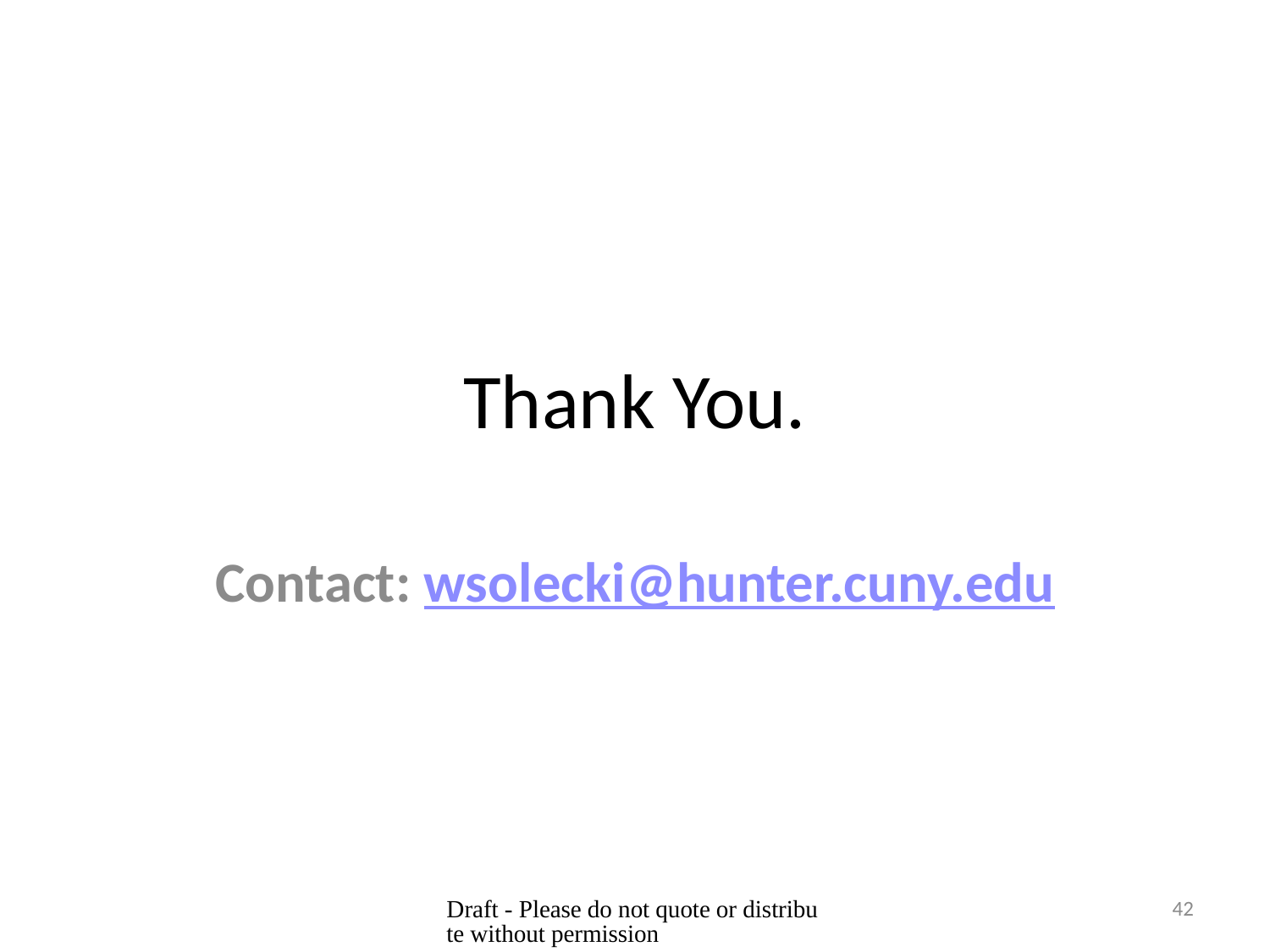

# Thank You.
Contact: wsolecki@hunter.cuny.edu
Draft - Please do not quote or distribute without permission
42